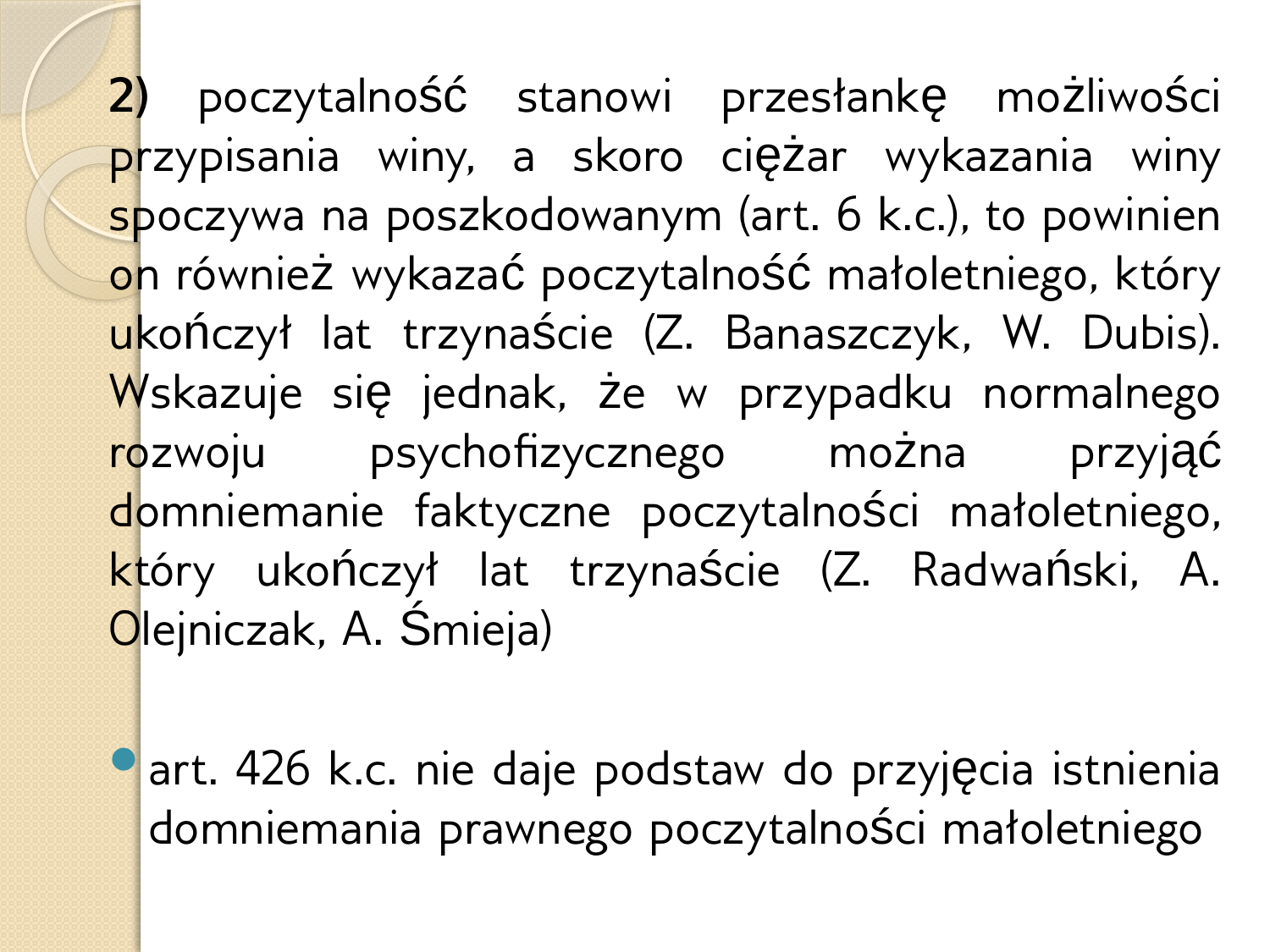

2) poczytalność stanowi przesłankę możliwości przypisania winy, a skoro ciężar wykazania winy spoczywa na poszkodowanym (art. 6 k.c.), to powinien on również wykazać poczytalność małoletniego, który ukończył lat trzynaście (Z. Banaszczyk, W. Dubis). Wskazuje się jednak, że w przypadku normalnego rozwoju psychofizycznego można przyjąć domniemanie faktyczne poczytalności małoletniego, który ukończył lat trzynaście (Z. Radwański, A. Olejniczak, A. Śmieja)

art. 426 k.c. nie daje podstaw do przyjęcia istnienia domniemania prawnego poczytalności małoletniego